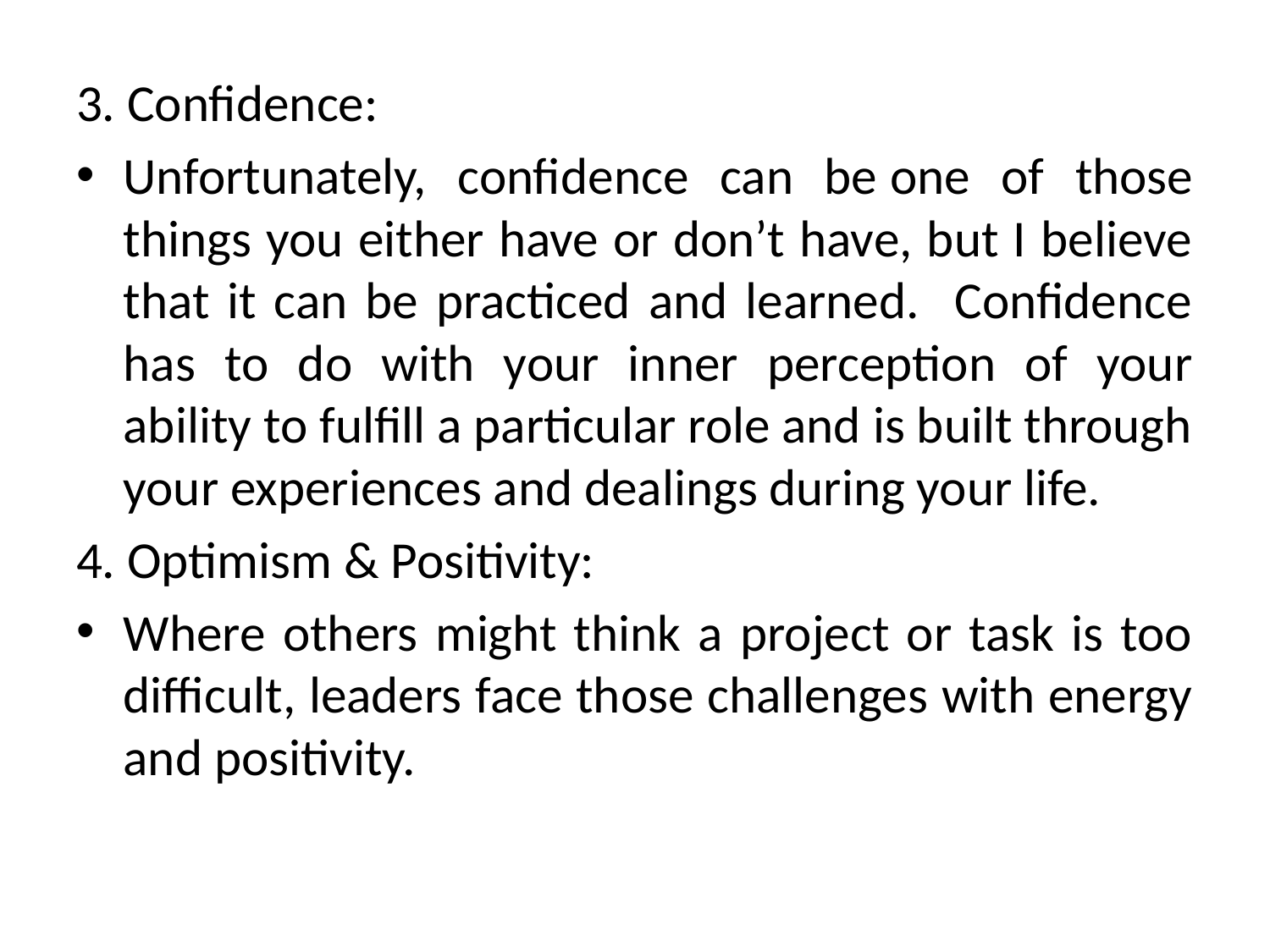

3. Confidence:
Unfortunately, confidence can be one of those things you either have or don’t have, but I believe that it can be practiced and learned.  Confidence has to do with your inner perception of your ability to fulfill a particular role and is built through your experiences and dealings during your life.
4. Optimism & Positivity:
Where others might think a project or task is too difficult, leaders face those challenges with energy and positivity.